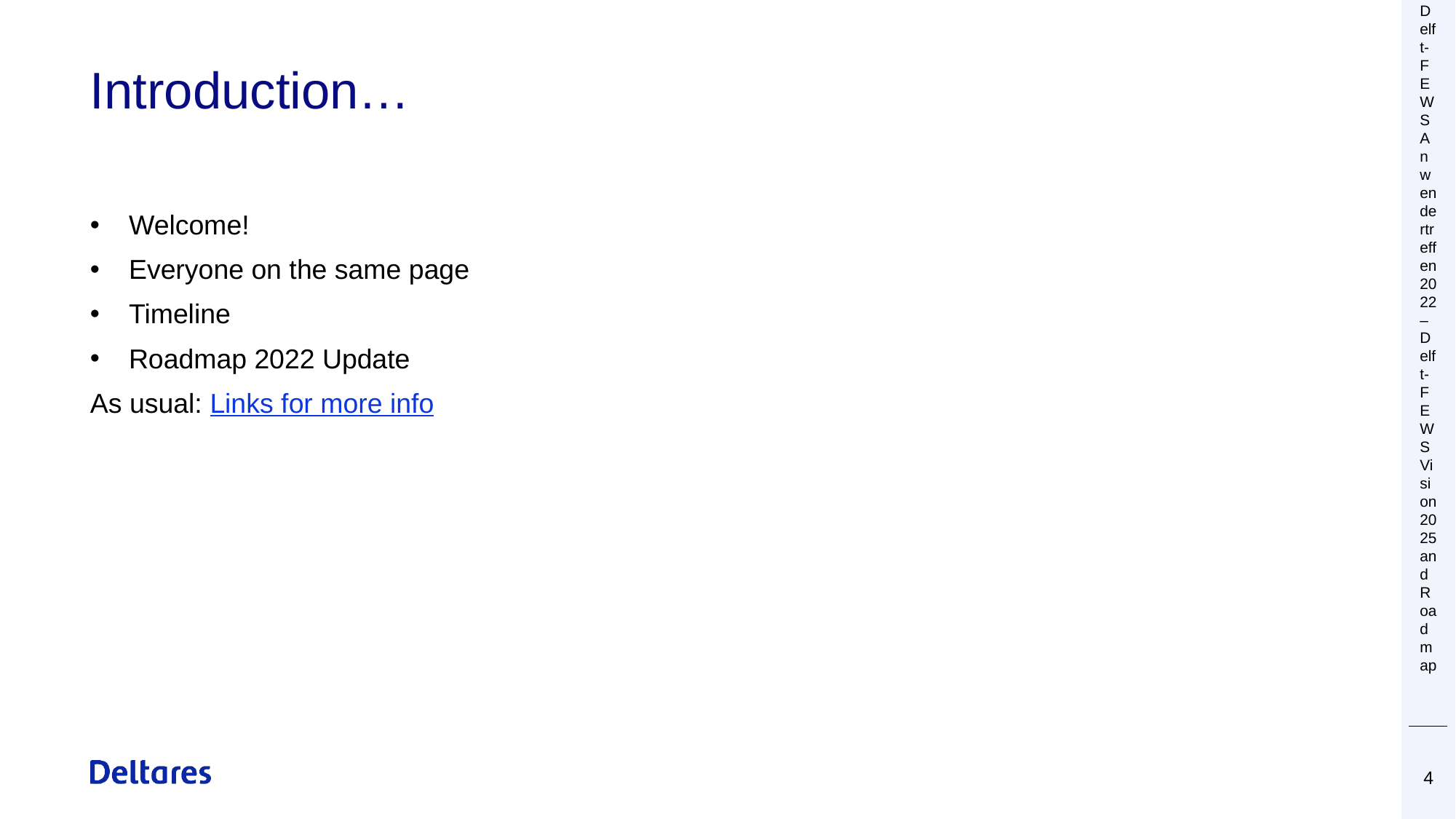

# Introduction…
Delft-FEWS  Anwendertreffen 2022 – Delft-FEWS Vision 2025 and Roadmap
Welcome!
Everyone on the same page
Timeline
Roadmap 2022 Update
As usual: Links for more info

November 2020
4